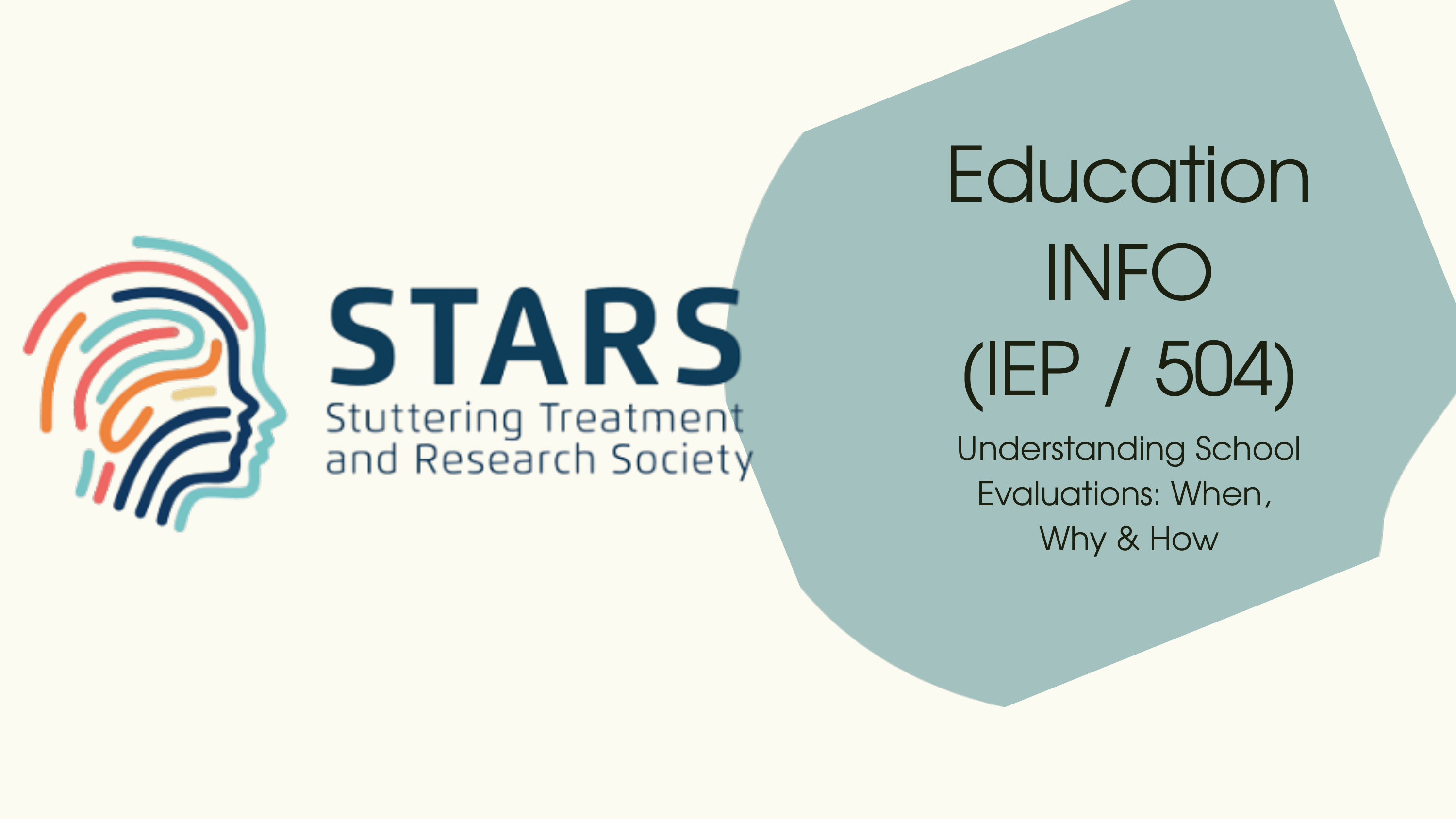

Education
INFO
(IEP / 504)

Understanding School Evaluations: When,
Why & How